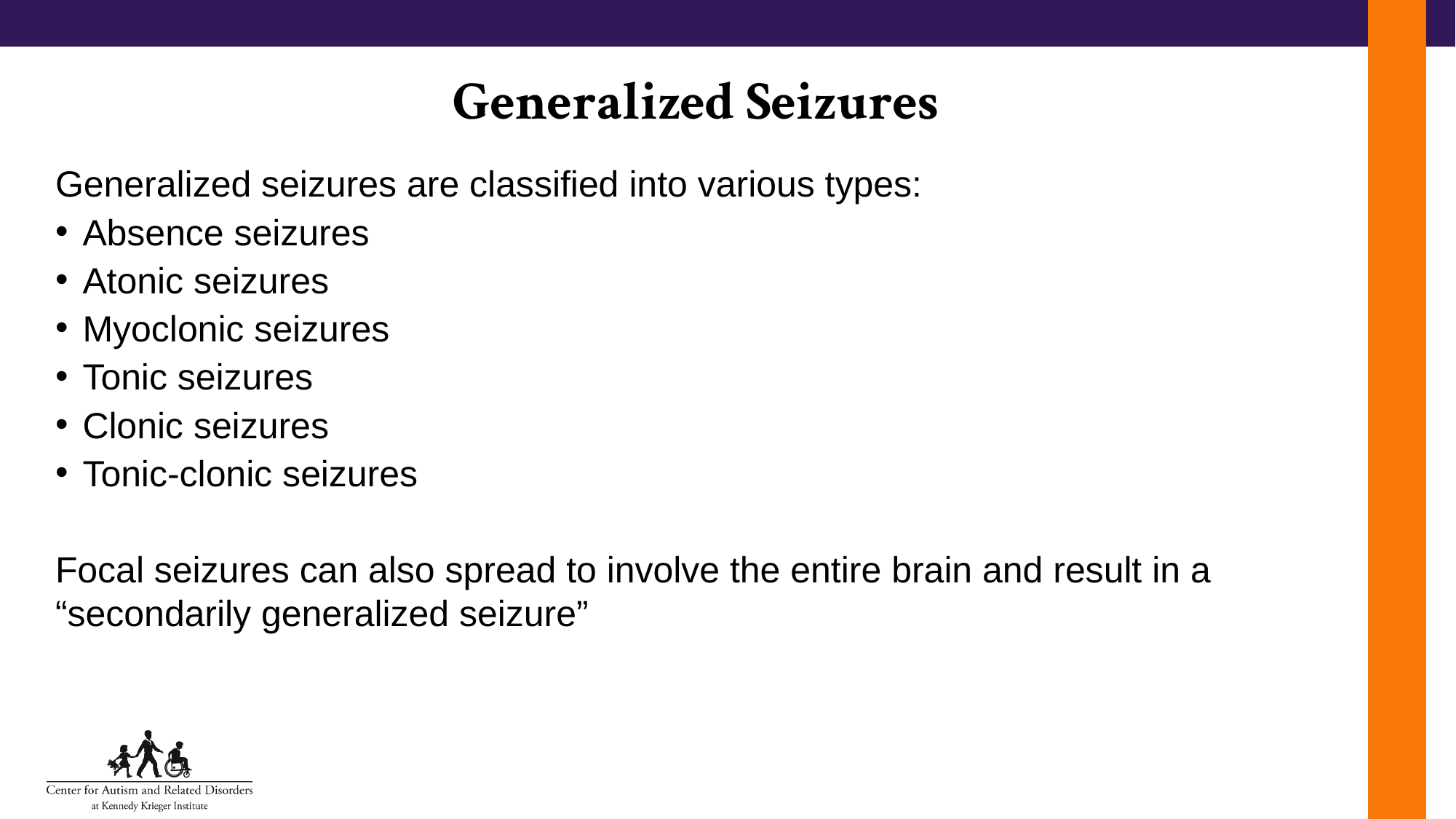

# Generalized Seizures
Generalized seizures are classified into various types:
Absence seizures
Atonic seizures
Myoclonic seizures
Tonic seizures
Clonic seizures
Tonic-clonic seizures

Focal seizures can also spread to involve the entire brain and result in a “secondarily generalized seizure”